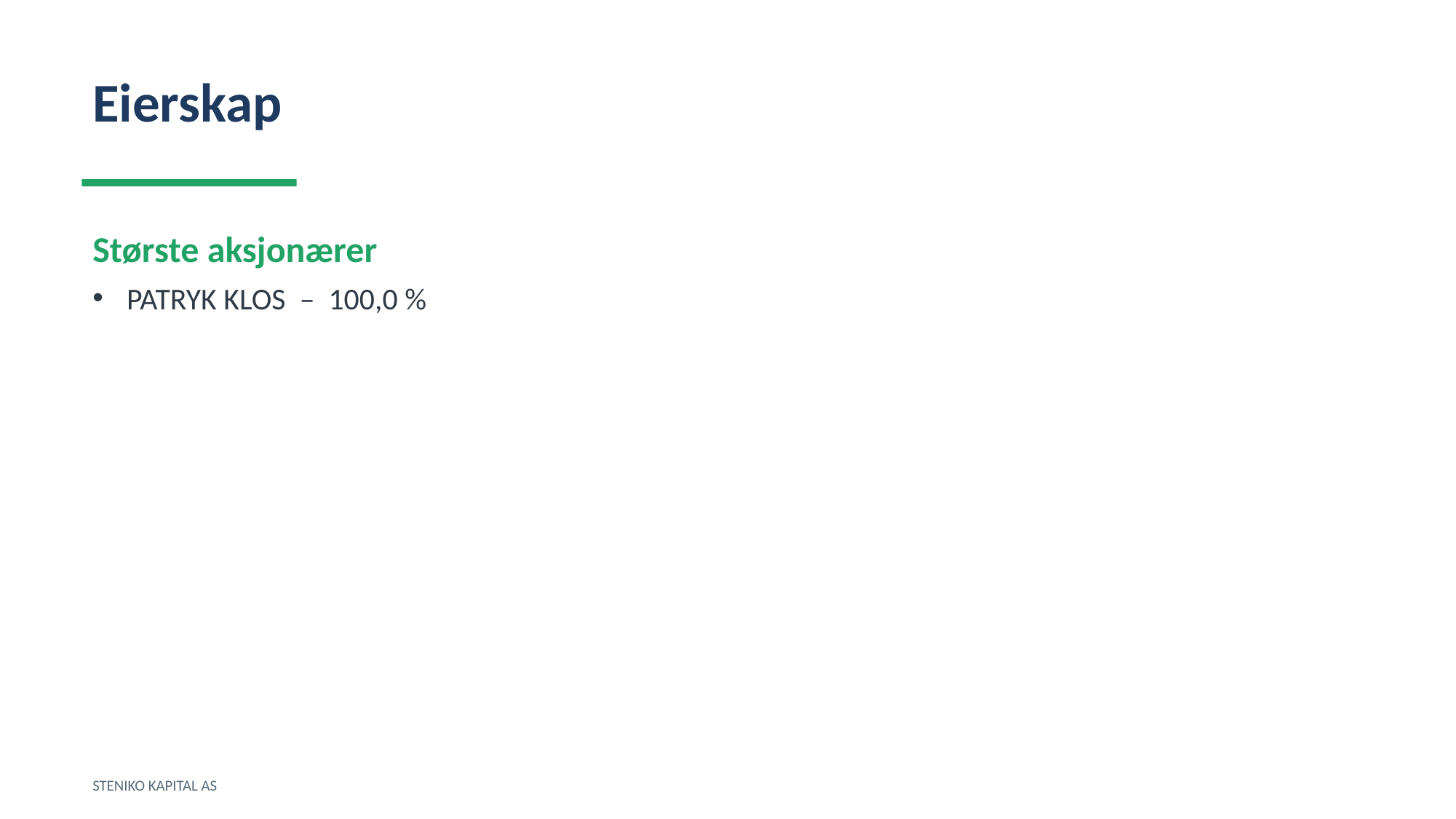

Eierskap

Største aksjonærer
PATRYK KLOS  –  100,0 %
STENIKO KAPITAL AS